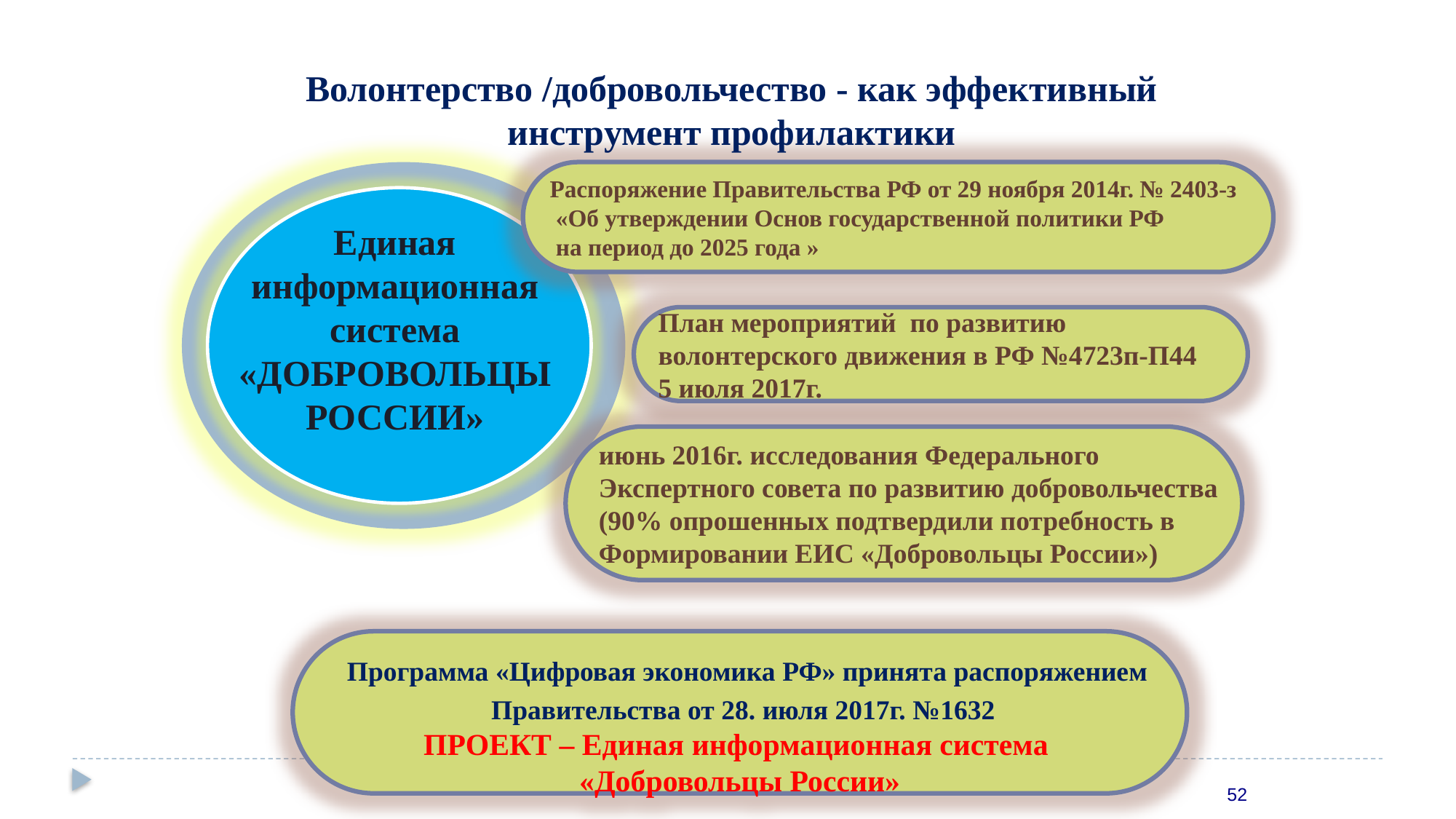

Волонтерство /добровольчество - как эффективный инструмент профилактики
Распоряжение Правительства РФ от 29 ноября 2014г. № 2403-з
 «Об утверждении Основ государственной политики РФ
 на период до 2025 года »

Единая информационная система «ДОБРОВОЛЬЦЫ РОССИИ»
План мероприятий  по развитию
волонтерского движения в РФ №4723п-П44
5 июля 2017г.
июнь 2016г. исследования Федерального
Экспертного совета по развитию добровольчества
(90% опрошенных подтвердили потребность в
Формировании ЕИС «Добровольцы России»)
 Программа «Цифровая экономика РФ» принята распоряжением
 Правительства от 28. июля 2017г. №1632
ПРОЕКТ – Единая информационная система
«Добровольцы России»
52